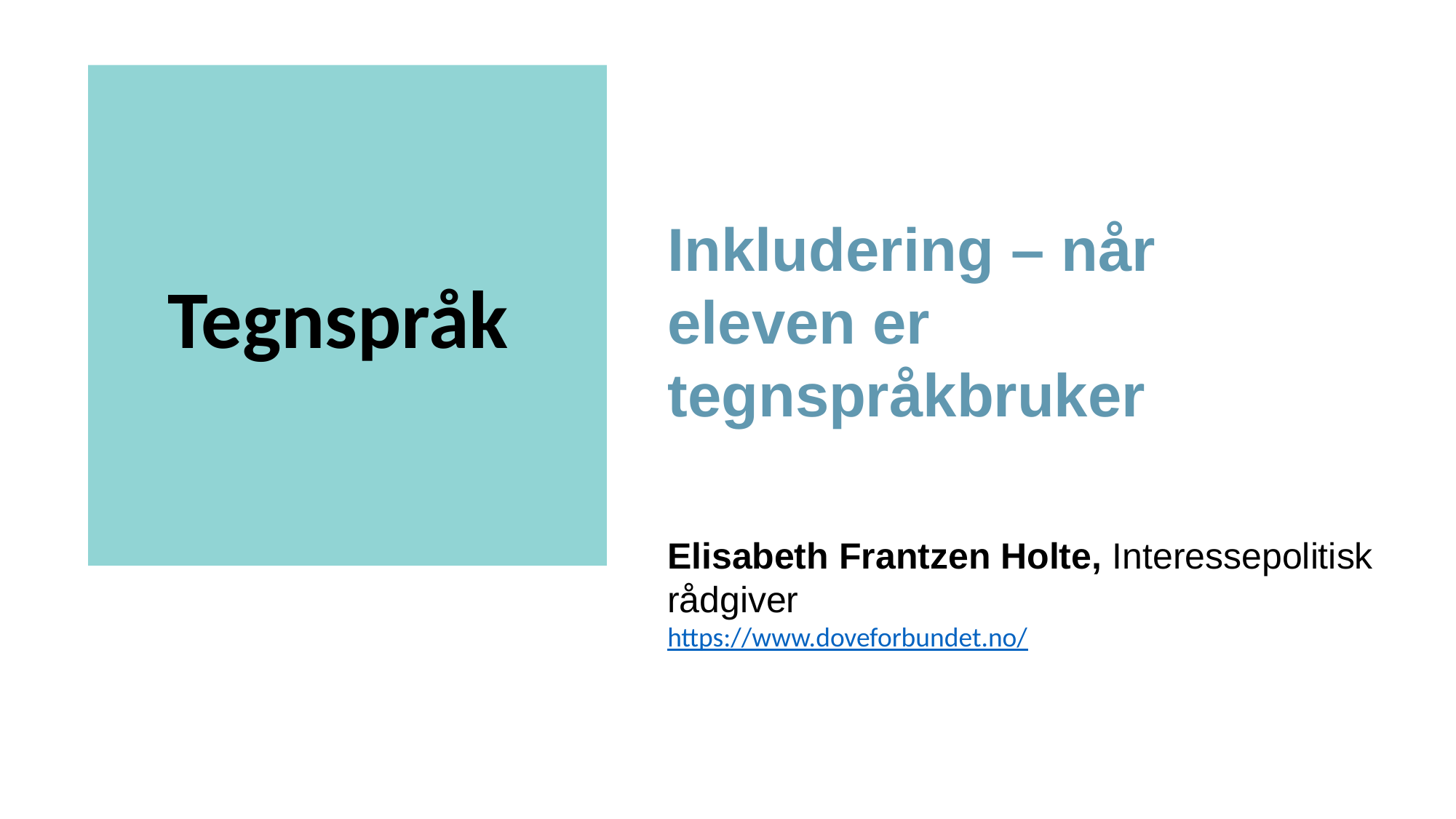

Tegnspråk
Inkludering – når eleven er tegnspråkbruker

Elisabeth Frantzen Holte, Interessepolitisk rådgiver
https://www.doveforbundet.no/